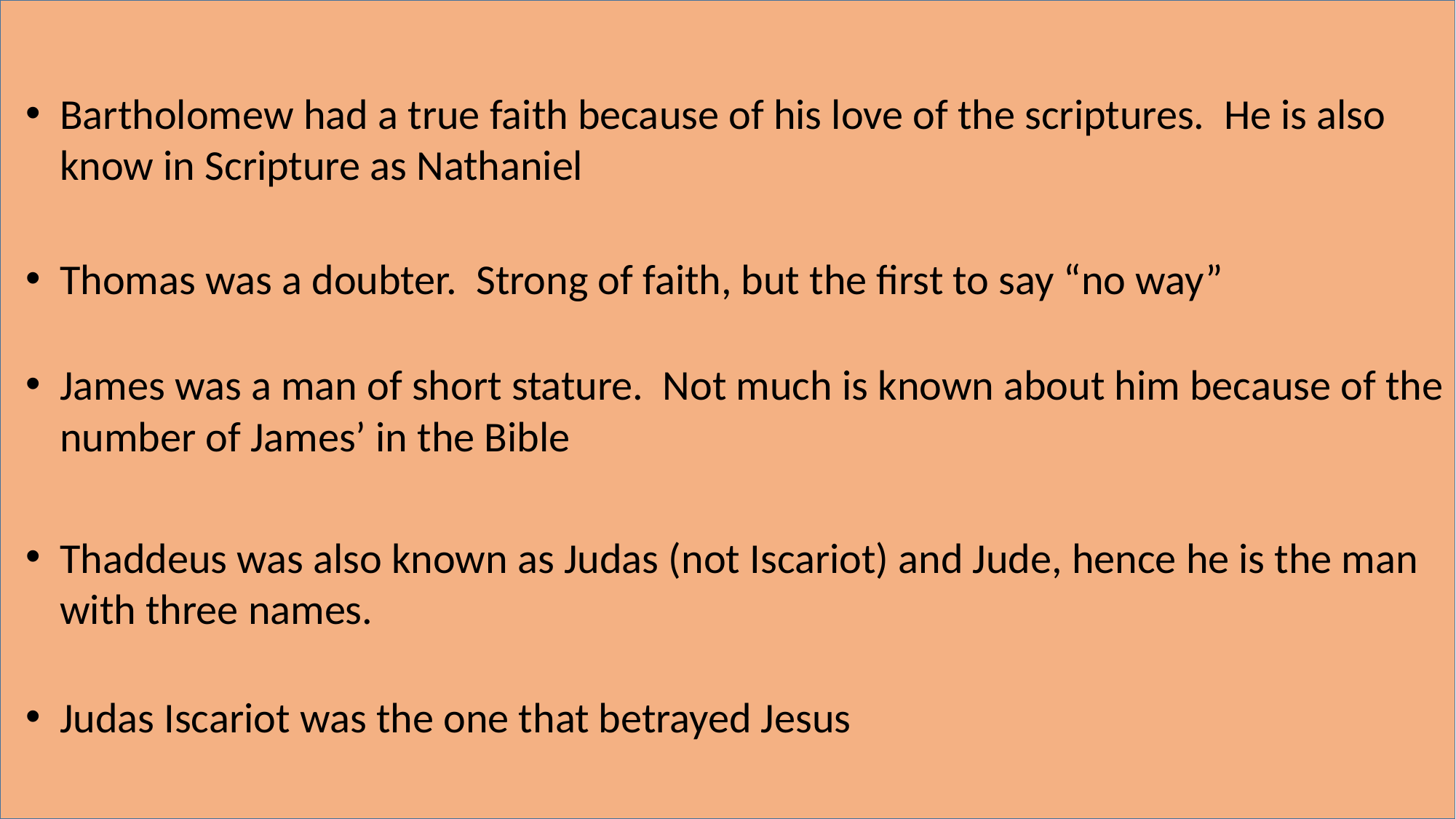

Bartholomew had a true faith because of his love of the scriptures.  He is also know in Scripture as Nathaniel

Thomas was a doubter.  Strong of faith, but the first to say “no way”
James was a man of short stature.  Not much is known about him because of the number of James’ in the Bible
Thaddeus was also known as Judas (not Iscariot) and Jude, hence he is the man with three names.
Judas Iscariot was the one that betrayed Jesus